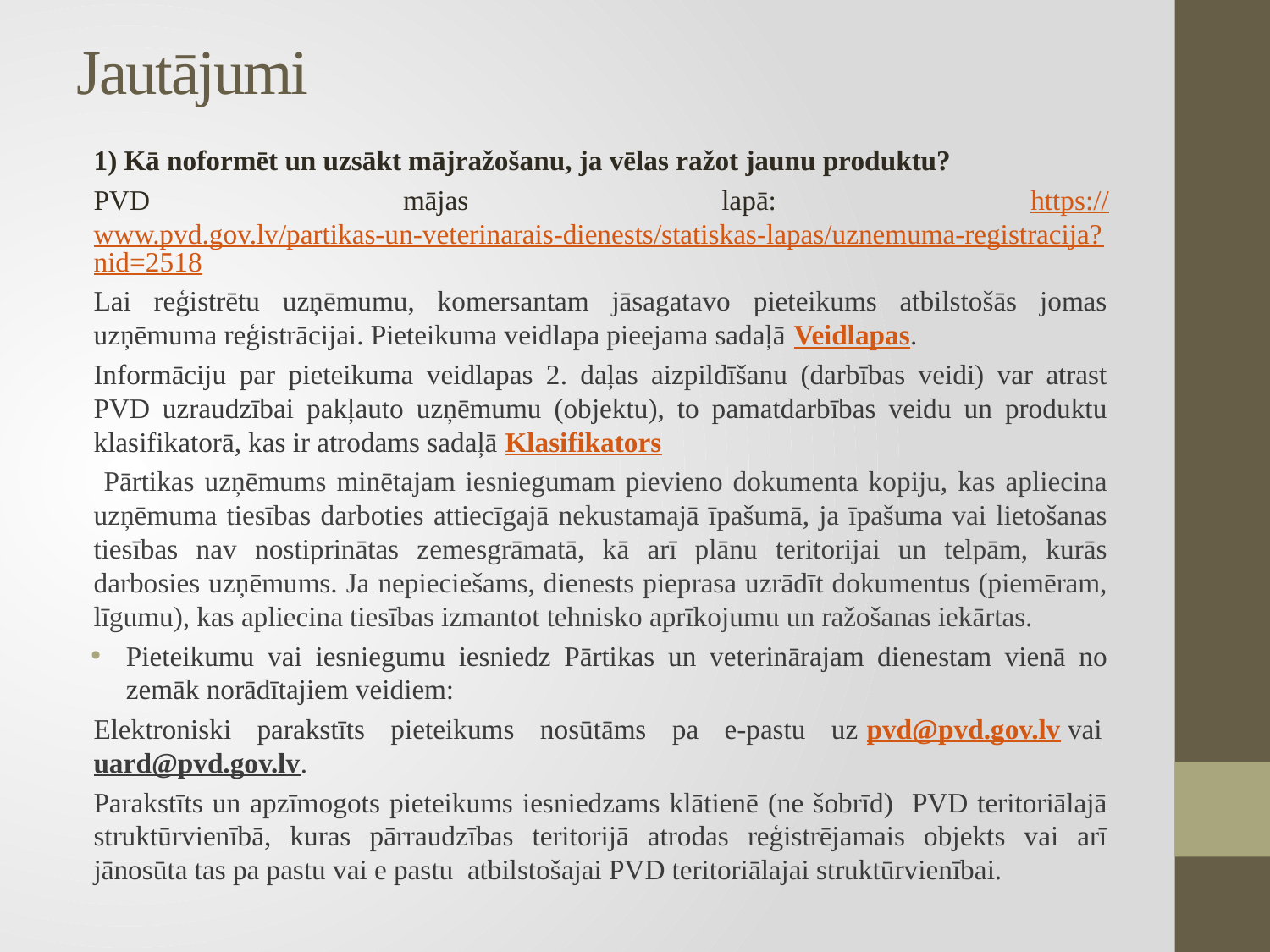

# Jautājumi
1) Kā noformēt un uzsākt mājražošanu, ja vēlas ražot jaunu produktu?
PVD mājas lapā: https://www.pvd.gov.lv/partikas-un-veterinarais-dienests/statiskas-lapas/uznemuma-registracija?nid=2518
Lai reģistrētu uzņēmumu, komersantam jāsagatavo pieteikums atbilstošās jomas uzņēmuma reģistrācijai. Pieteikuma veidlapa pieejama sadaļā Veidlapas.
Informāciju par pieteikuma veidlapas 2. daļas aizpildīšanu (darbības veidi) var atrast PVD uzraudzībai pakļauto uzņēmumu (objektu), to pamatdarbības veidu un produktu klasifikatorā, kas ir atrodams sadaļā Klasifikators
 Pārtikas uzņēmums minētajam iesniegumam pievieno dokumenta kopiju, kas apliecina uzņēmuma tiesības darboties attiecīgajā nekustamajā īpašumā, ja īpašuma vai lietošanas tiesības nav nostiprinātas zemesgrāmatā, kā arī plānu teritorijai un telpām, kurās darbosies uzņēmums. Ja nepieciešams, dienests pieprasa uzrādīt dokumentus (piemēram, līgumu), kas apliecina tiesības izmantot tehnisko aprīkojumu un ražošanas iekārtas.
Pieteikumu vai iesniegumu iesniedz Pārtikas un veterinārajam dienestam vienā no zemāk norādītajiem veidiem:
Elektroniski parakstīts pieteikums nosūtāms pa e-pastu uz pvd@pvd.gov.lv vai uard@pvd.gov.lv.
Parakstīts un apzīmogots pieteikums iesniedzams klātienē (ne šobrīd)  PVD teritoriālajā struktūrvienībā, kuras pārraudzības teritorijā atrodas reģistrējamais objekts vai arī jānosūta tas pa pastu vai e pastu  atbilstošajai PVD teritoriālajai struktūrvienībai.